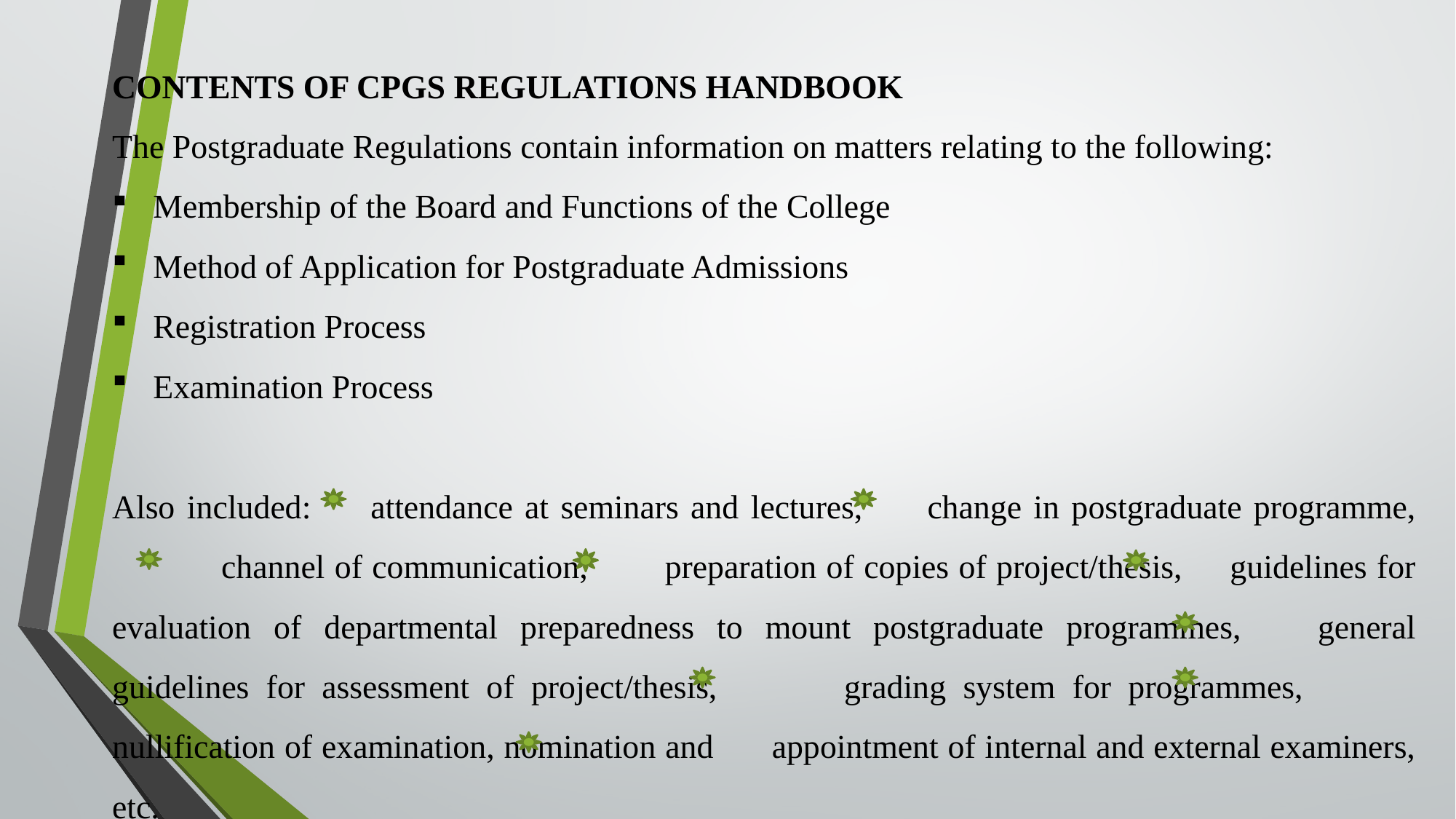

CONTENTS OF CPGS REGULATIONS HANDBOOK
The Postgraduate Regulations contain information on matters relating to the following:
Membership of the Board and Functions of the College
Method of Application for Postgraduate Admissions
Registration Process
Examination Process

Also included:     attendance at seminars and lectures, 	 change in postgraduate programme, 	channel of communication,   	preparation of copies of project/thesis,   	 guidelines for evaluation of departmental preparedness to mount postgraduate programmes, 	general guidelines for assessment of project/thesis,   	 grading system for programmes, 	nullification of examination, nomination and 	appointment of internal and external examiners, etc.